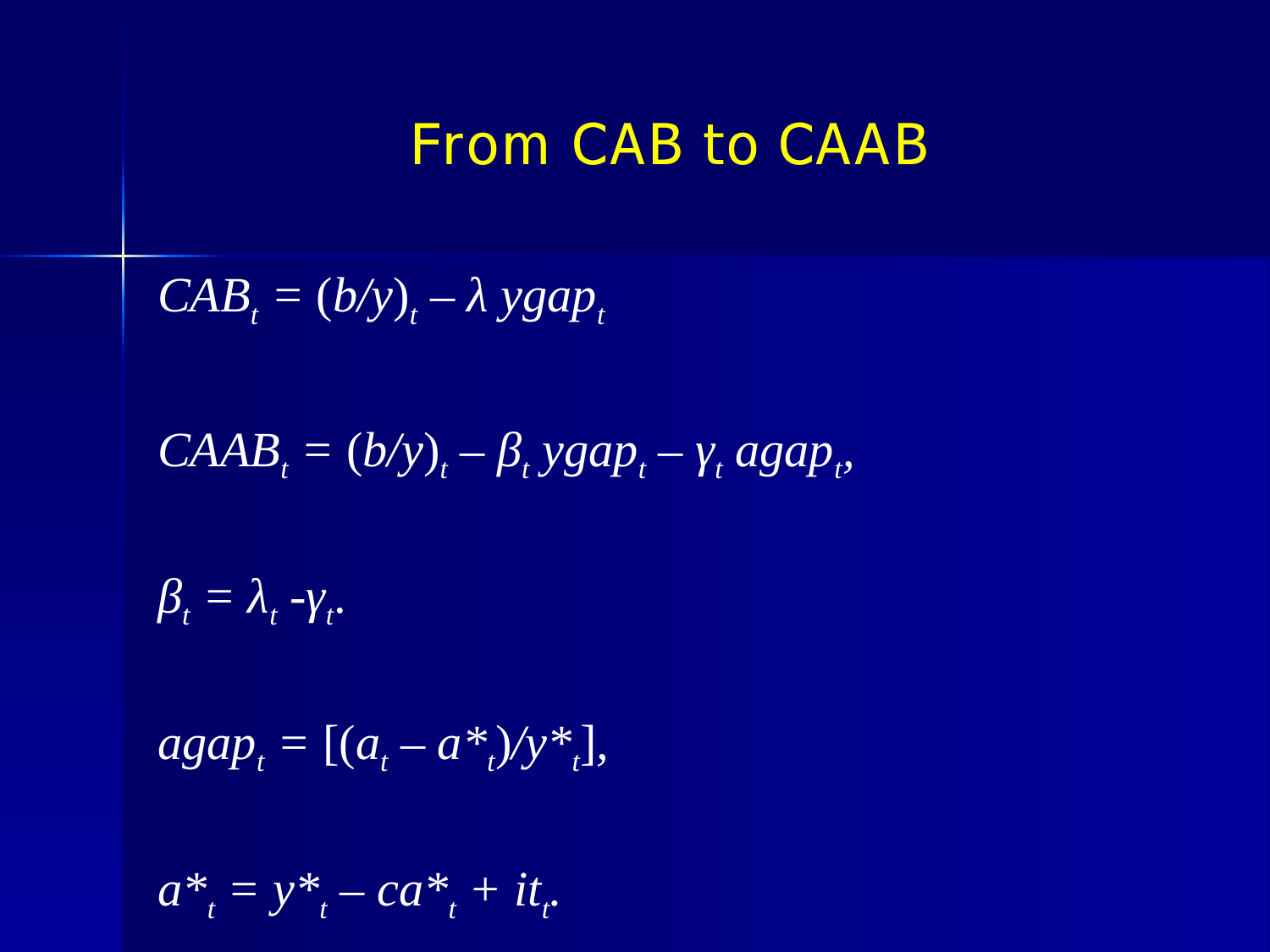

# From CAB to CAAB
CABt = (b/y)t – λ ygapt

CAABt = (b/y)t – βt ygapt – γt agapt,

βt = λt -γt.

agapt = [(at – a*t)/y*t],

a*t = y*t – ca*t + itt.